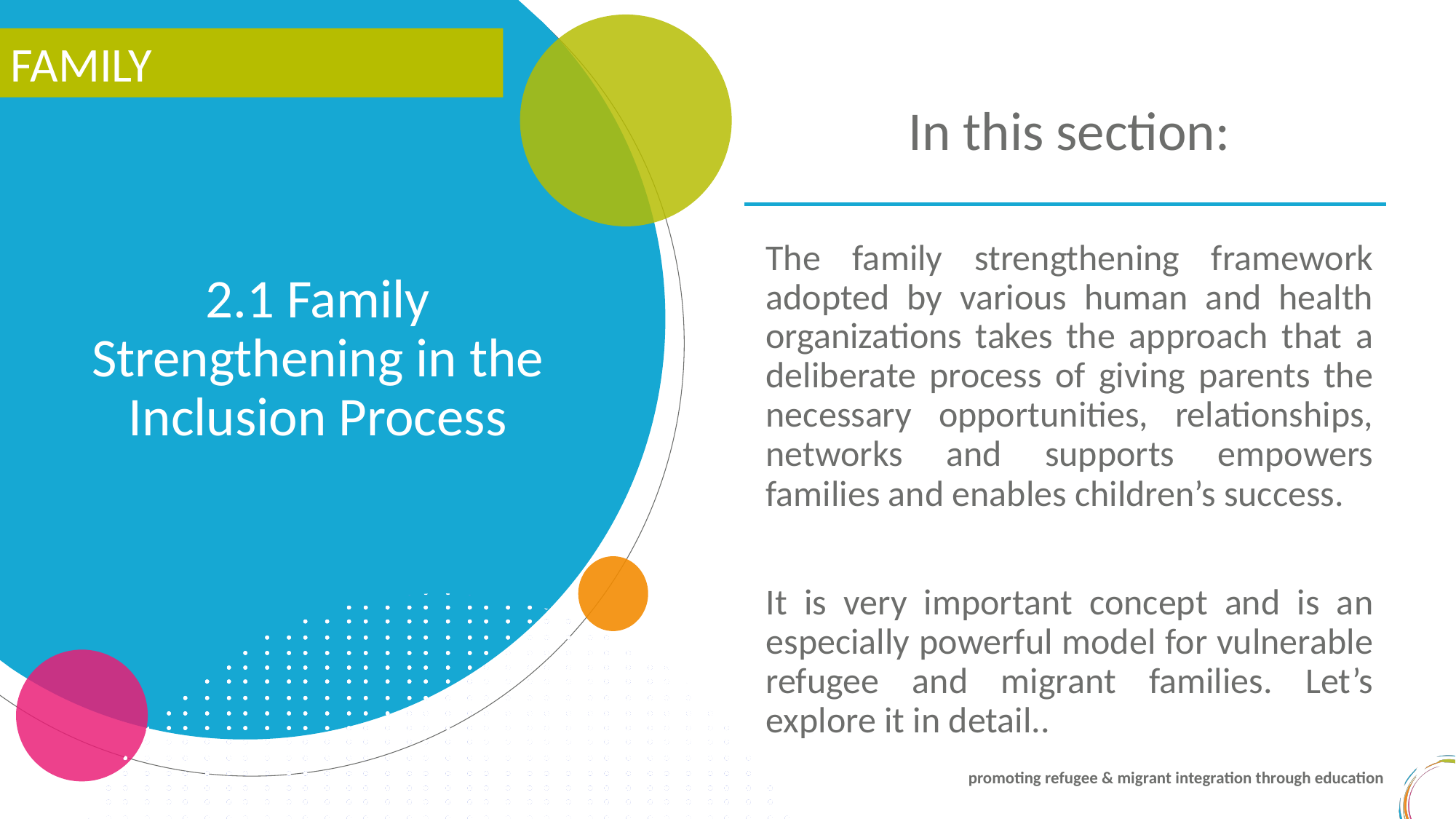

FAMILY
In this section:
2.1 Family Strengthening in the Inclusion Process
The family strengthening framework adopted by various human and health organizations takes the approach that a deliberate process of giving parents the necessary opportunities, relationships, networks and supports empowers families and enables children’s success.

It is very important concept and is an especially powerful model for vulnerable refugee and migrant families. Let’s explore it in detail..